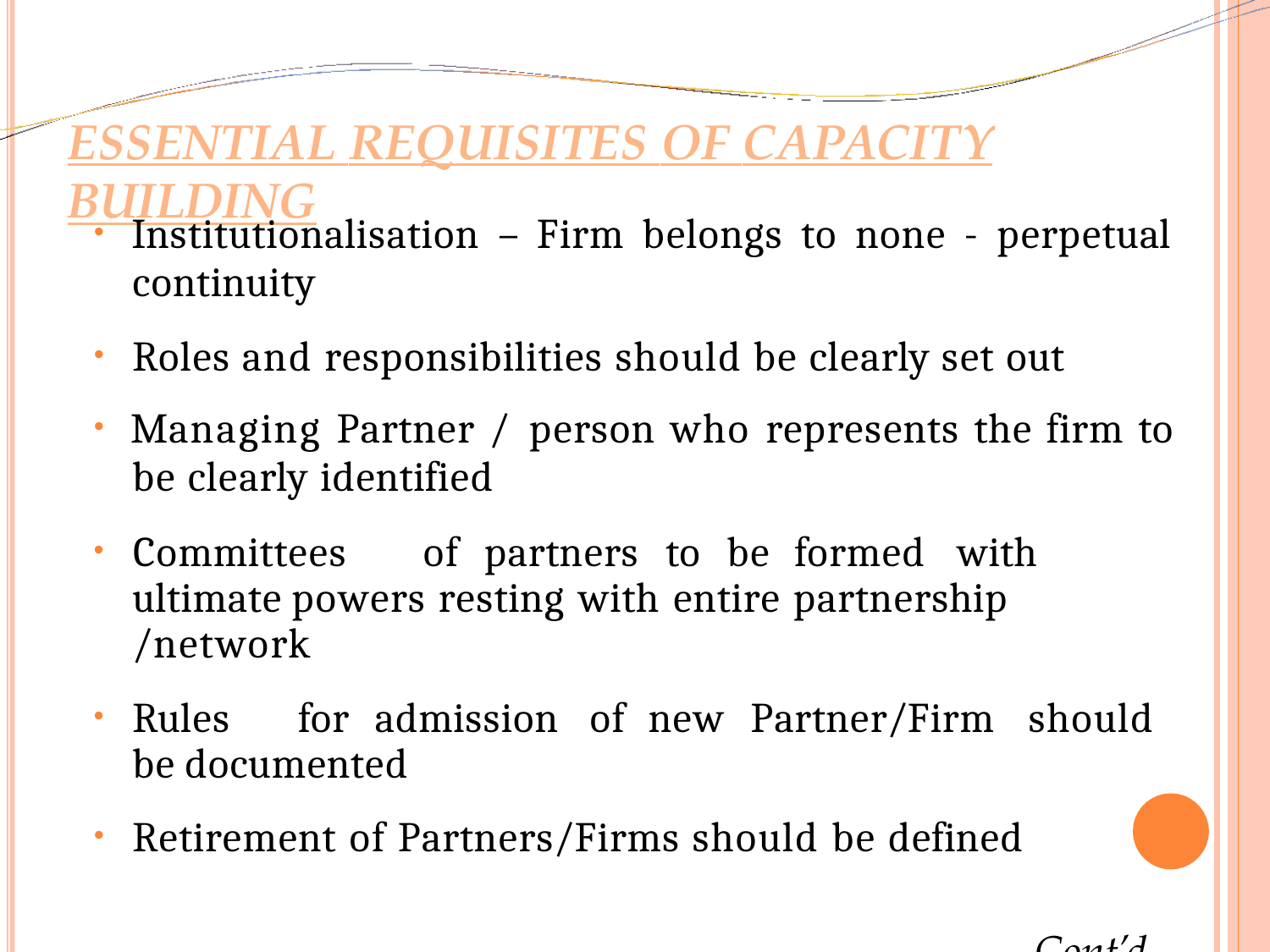

# Essential Requisites of Capacity Building
Institutionalisation – Firm belongs to none - perpetual
continuity
Roles and responsibilities should be clearly set out
Managing Partner / person who represents the firm to
be clearly identified
Committees	of	partners	to	be	formed	with	ultimate powers resting with entire partnership /network
Rules	for	admission	of	new	Partner/Firm	should	be documented
Retirement of Partners/Firms should be defined

Cont’d…